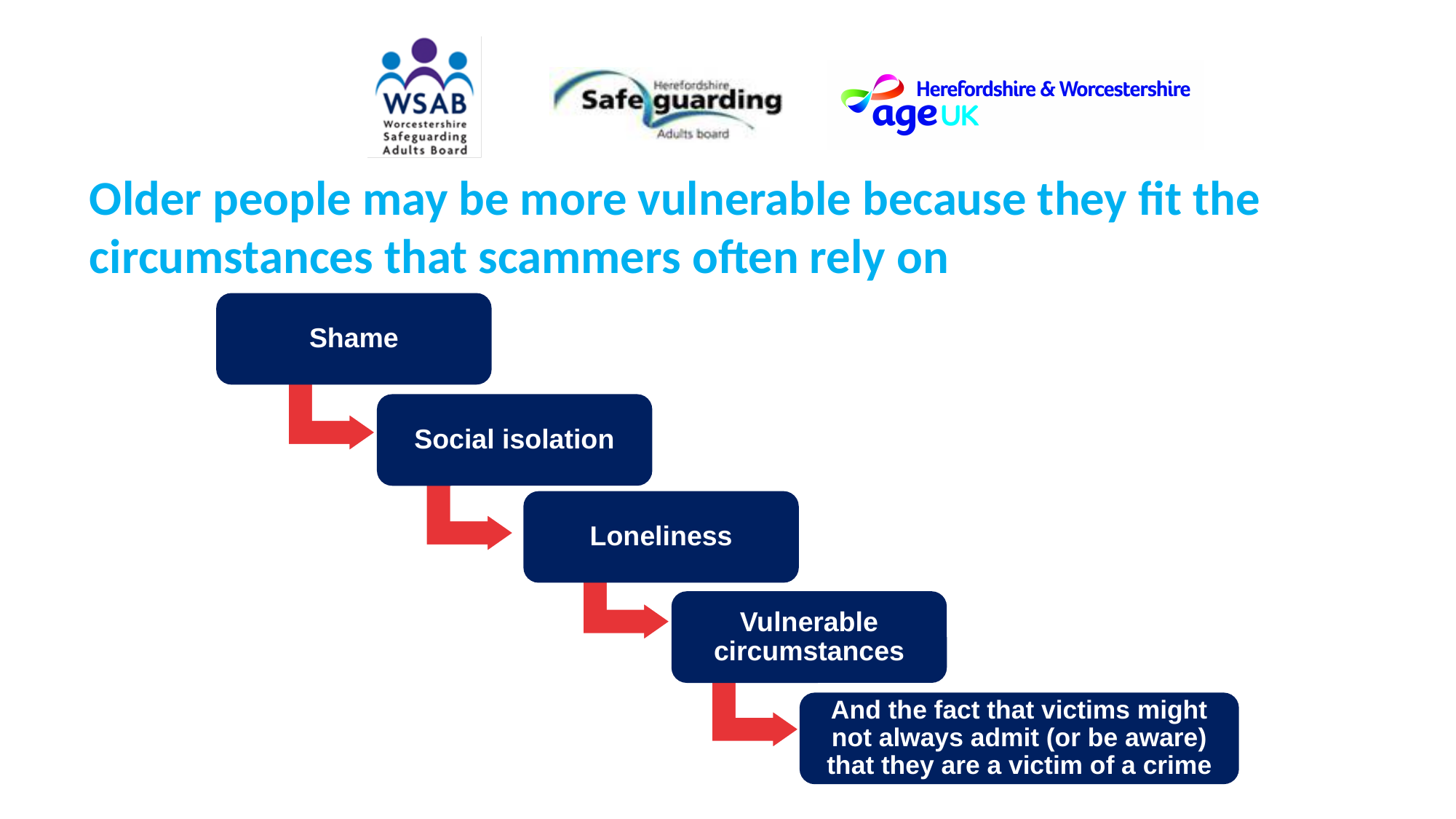

Older people may be more vulnerable because they fit the circumstances that scammers often rely on

Shame

Social isolation

Loneliness

Vulnerable circumstances

And the fact that victims might not always admit (or be aware) that they are a victim of a crime